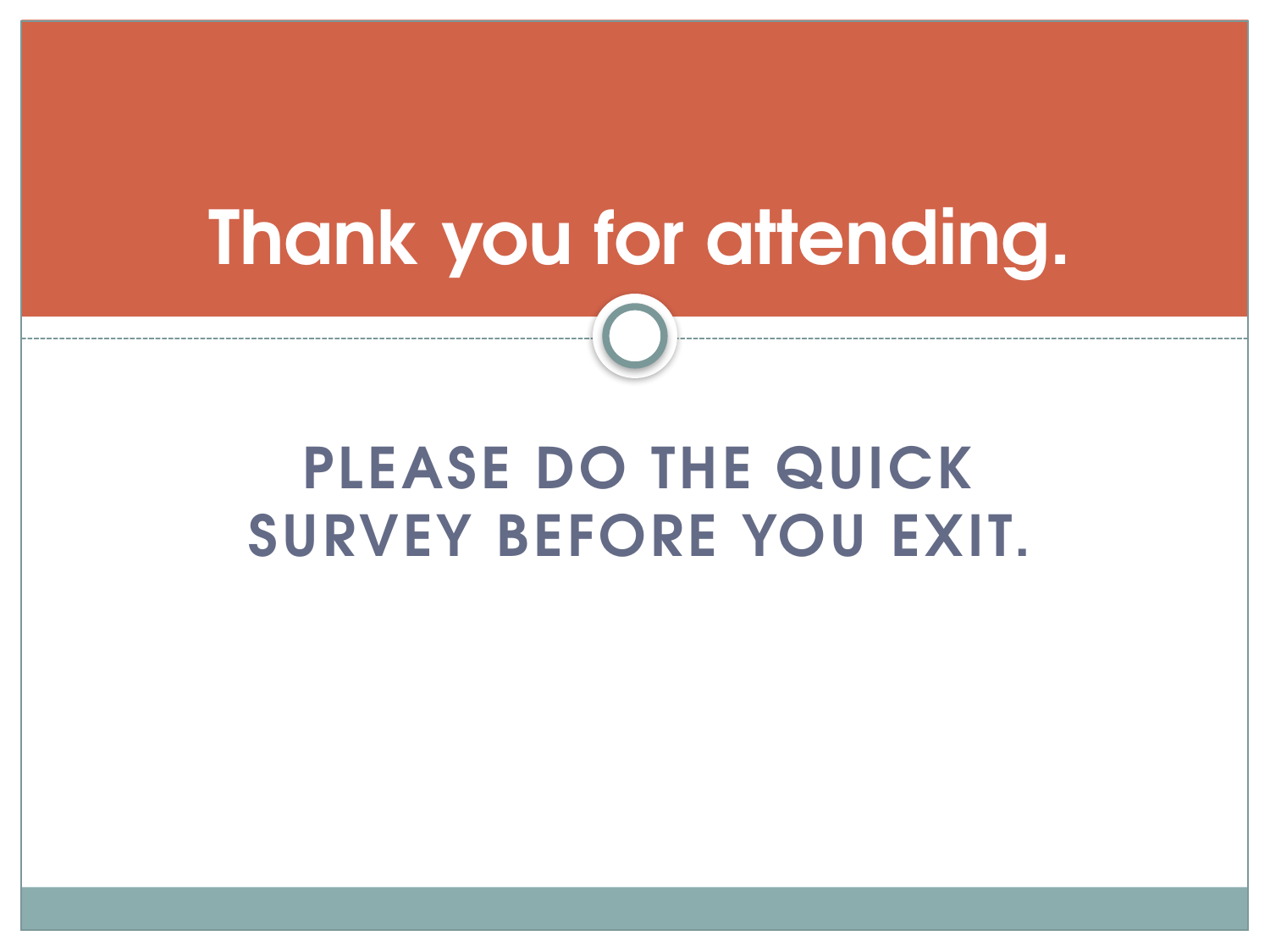

# Thank you for attending.

Please do the quick survey before you exit.